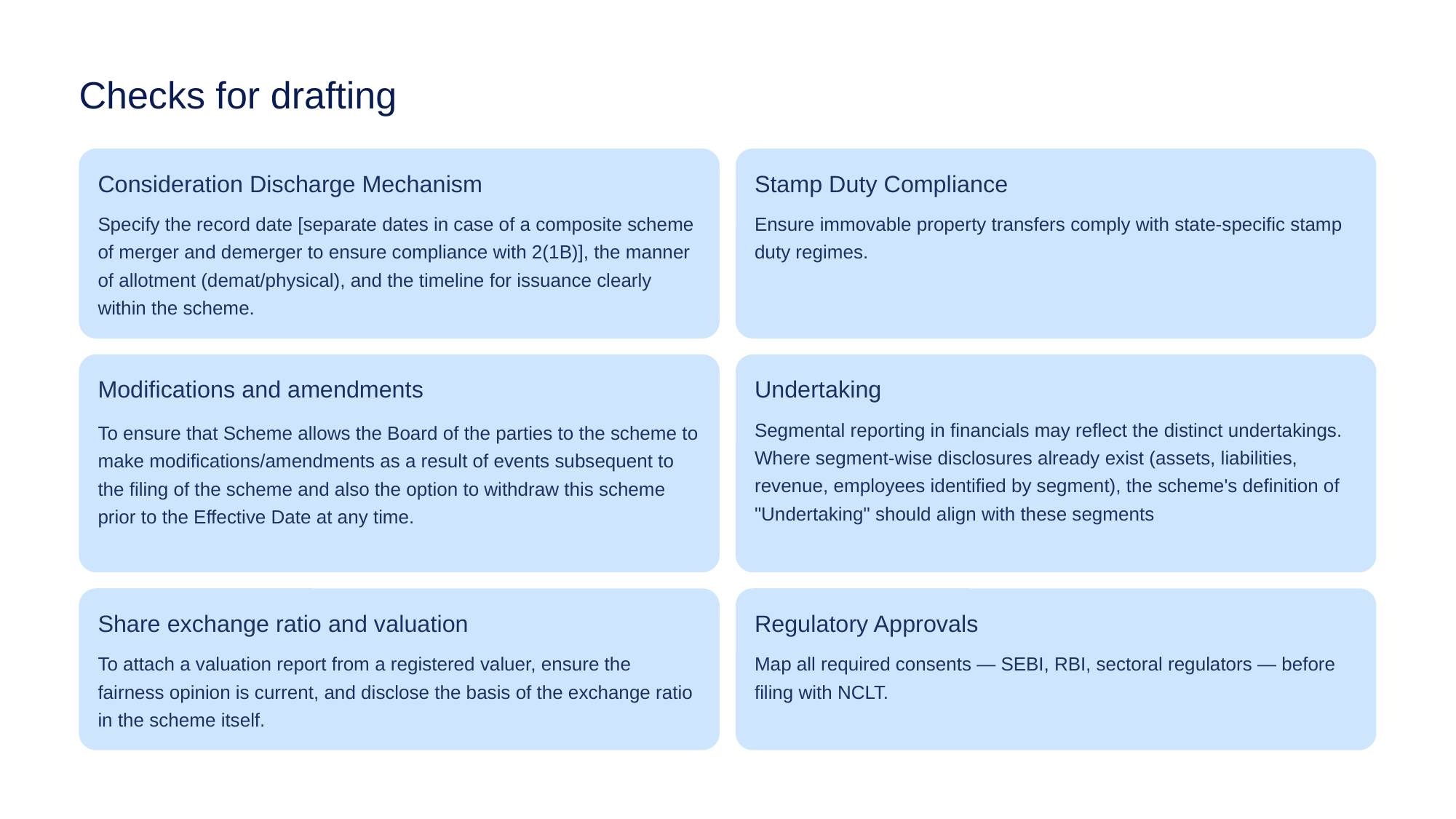

Checks for drafting

Consideration Discharge Mechanism
Stamp Duty Compliance
Specify the record date [separate dates in case of a composite scheme of merger and demerger to ensure compliance with 2(1B)], the manner of allotment (demat/physical), and the timeline for issuance clearly within the scheme.
Ensure immovable property transfers comply with state-specific stamp duty regimes.

Modifications and amendments
Undertaking
Segmental reporting in financials may reflect the distinct undertakings. Where segment-wise disclosures already exist (assets, liabilities, revenue, employees identified by segment), the scheme's definition of "Undertaking" should align with these segments
To ensure that Scheme allows the Board of the parties to the scheme to make modifications/amendments as a result of events subsequent to the filing of the scheme and also the option to withdraw this scheme prior to the Effective Date at any time.

Share exchange ratio and valuation
Regulatory Approvals
To attach a valuation report from a registered valuer, ensure the fairness opinion is current, and disclose the basis of the exchange ratio in the scheme itself.
Map all required consents — SEBI, RBI, sectoral regulators — before filing with NCLT.